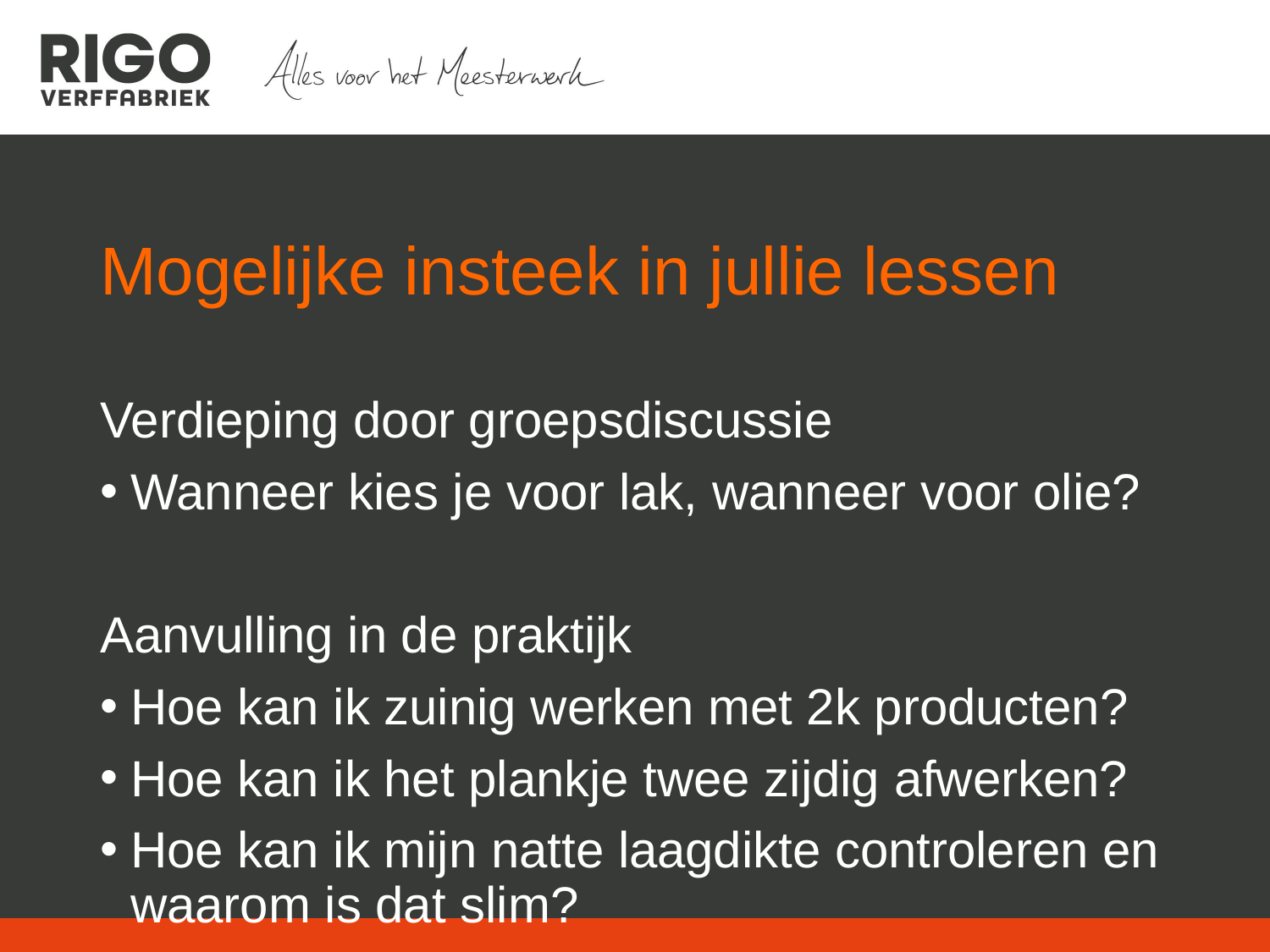

Mogelijke insteek in jullie lessen

Verdieping door groepsdiscussie
Wanneer kies je voor lak, wanneer voor olie?

Aanvulling in de praktijk
Hoe kan ik zuinig werken met 2k producten?
Hoe kan ik het plankje twee zijdig afwerken?
Hoe kan ik mijn natte laagdikte controleren en waarom is dat slim?